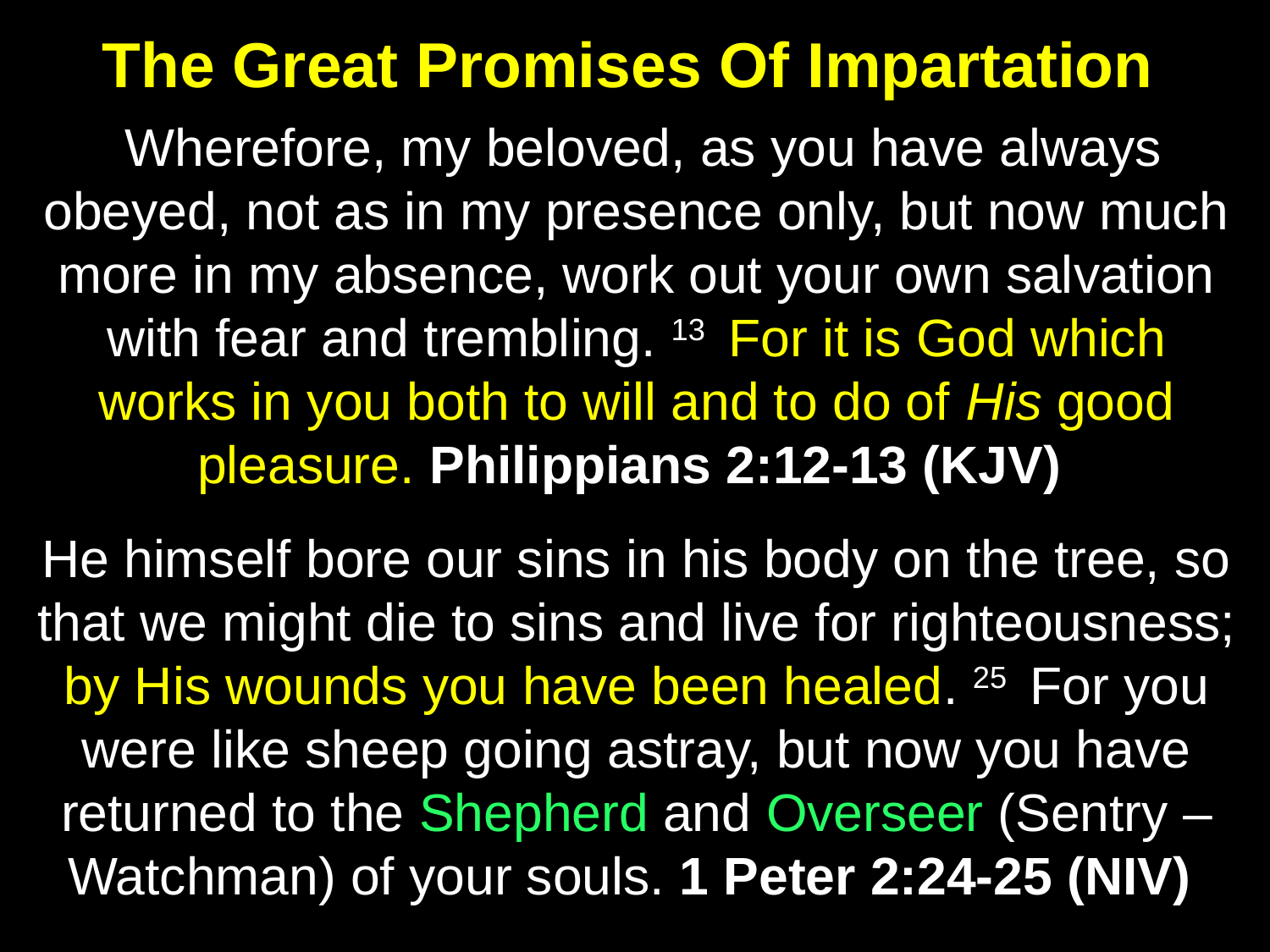

The Great Promises Of Impartation
 Wherefore, my beloved, as you have always obeyed, not as in my presence only, but now much more in my absence, work out your own salvation with fear and trembling. 13  For it is God which works in you both to will and to do of His good pleasure. Philippians 2:12-13 (KJV)
He himself bore our sins in his body on the tree, so that we might die to sins and live for righteousness; by His wounds you have been healed. 25  For you were like sheep going astray, but now you have returned to the Shepherd and Overseer (Sentry – Watchman) of your souls. 1 Peter 2:24-25 (NIV)